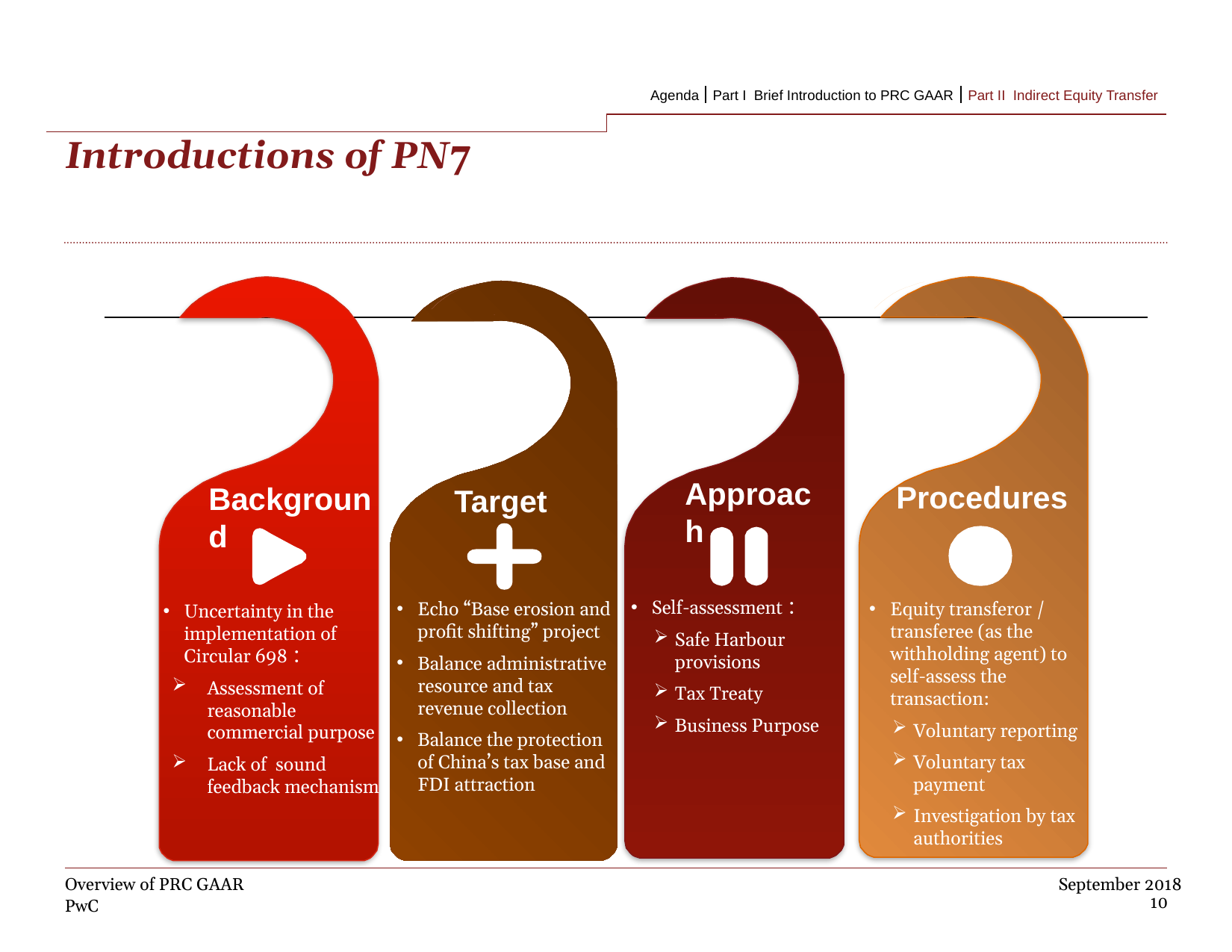

-1 Part II  Indirect Equity Transfer
Agenda
Part I  Brief Introduction to PRC GAAR
Part II  Indirect Equity Transfer
# Introductions of PN7

Approach
 Procedures
Background
Target

Self-assessment：
Safe Harbour provisions
Tax Treaty
Business Purpose
Echo “Base erosion and profit shifting” project
Balance administrative resource and tax revenue collection
Balance the protection of China’s tax base and FDI attraction
Equity transferor / transferee (as the withholding agent) to self-assess the transaction:
Voluntary reporting
Voluntary tax payment
Investigation by tax authorities
Uncertainty in the implementation of Circular 698：
Assessment of reasonable commercial purpose
Lack of  sound feedback mechanism
Overview of PRC GAAR
10